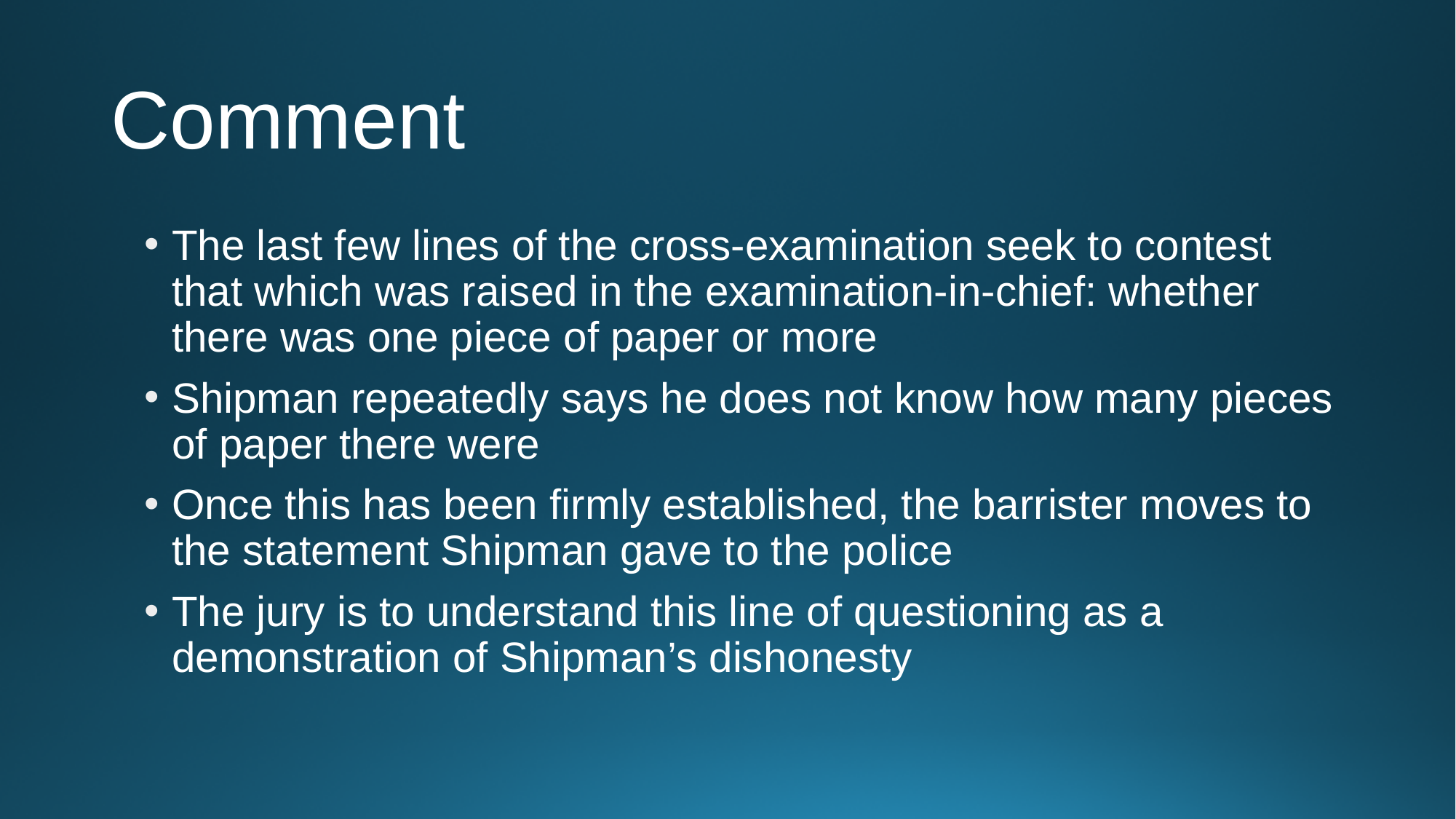

# Comment
The last few lines of the cross-examination seek to contest that which was raised in the examination-in-chief: whether there was one piece of paper or more
Shipman repeatedly says he does not know how many pieces of paper there were
Once this has been firmly established, the barrister moves to the statement Shipman gave to the police
The jury is to understand this line of questioning as a demonstration of Shipman’s dishonesty